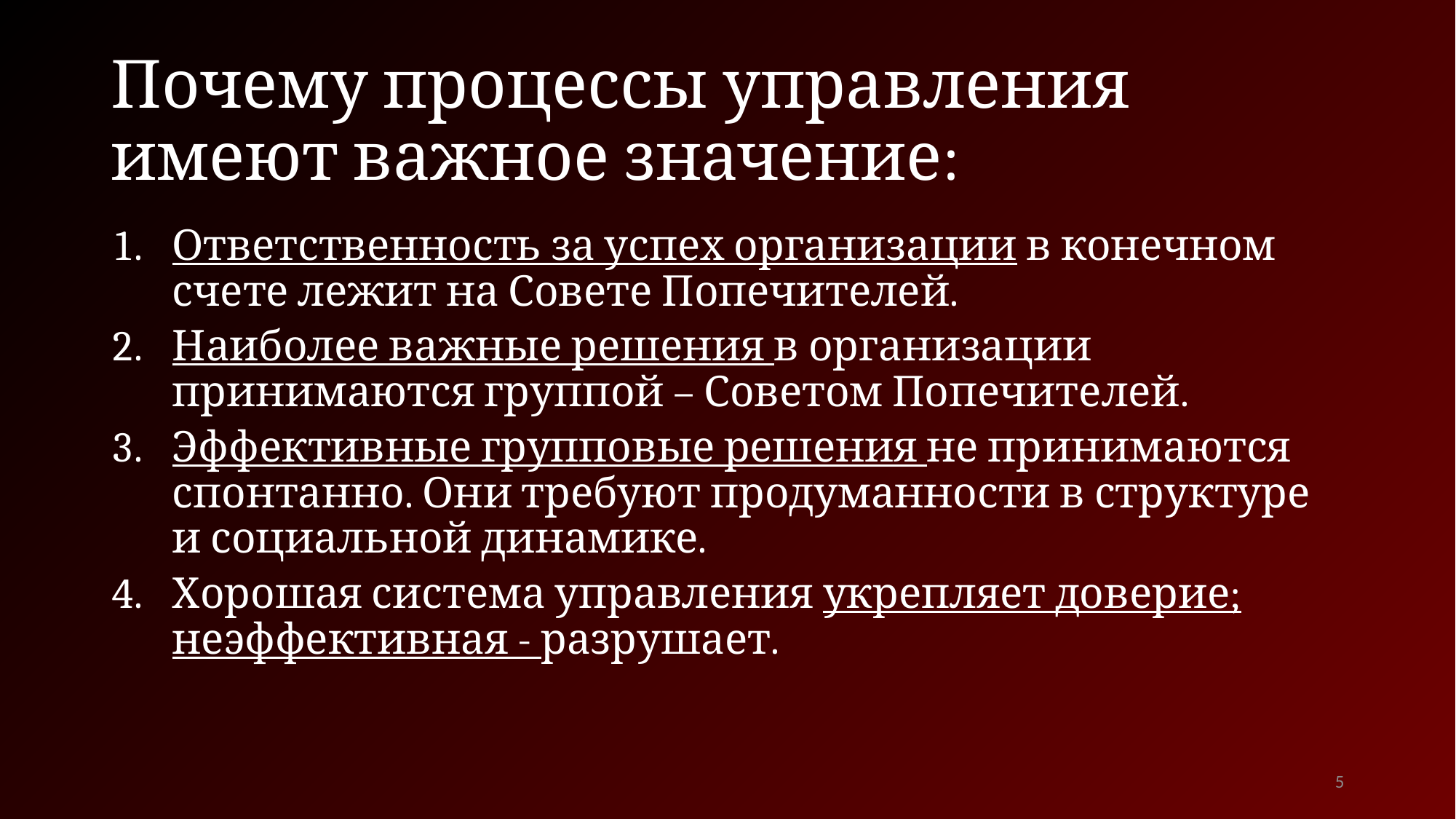

# Почему процессы управления имеют важное значение:
Ответственность за успех организации в конечном счете лежит на Совете Попечителей.
Наиболее важные решения в организации принимаются группой – Советом Попечителей.
Эффективные групповые решения не принимаются спонтанно. Они требуют продуманности в структуре
и социальной динамике.
Хорошая система управления укрепляет доверие; неэффективная - разрушает.
5